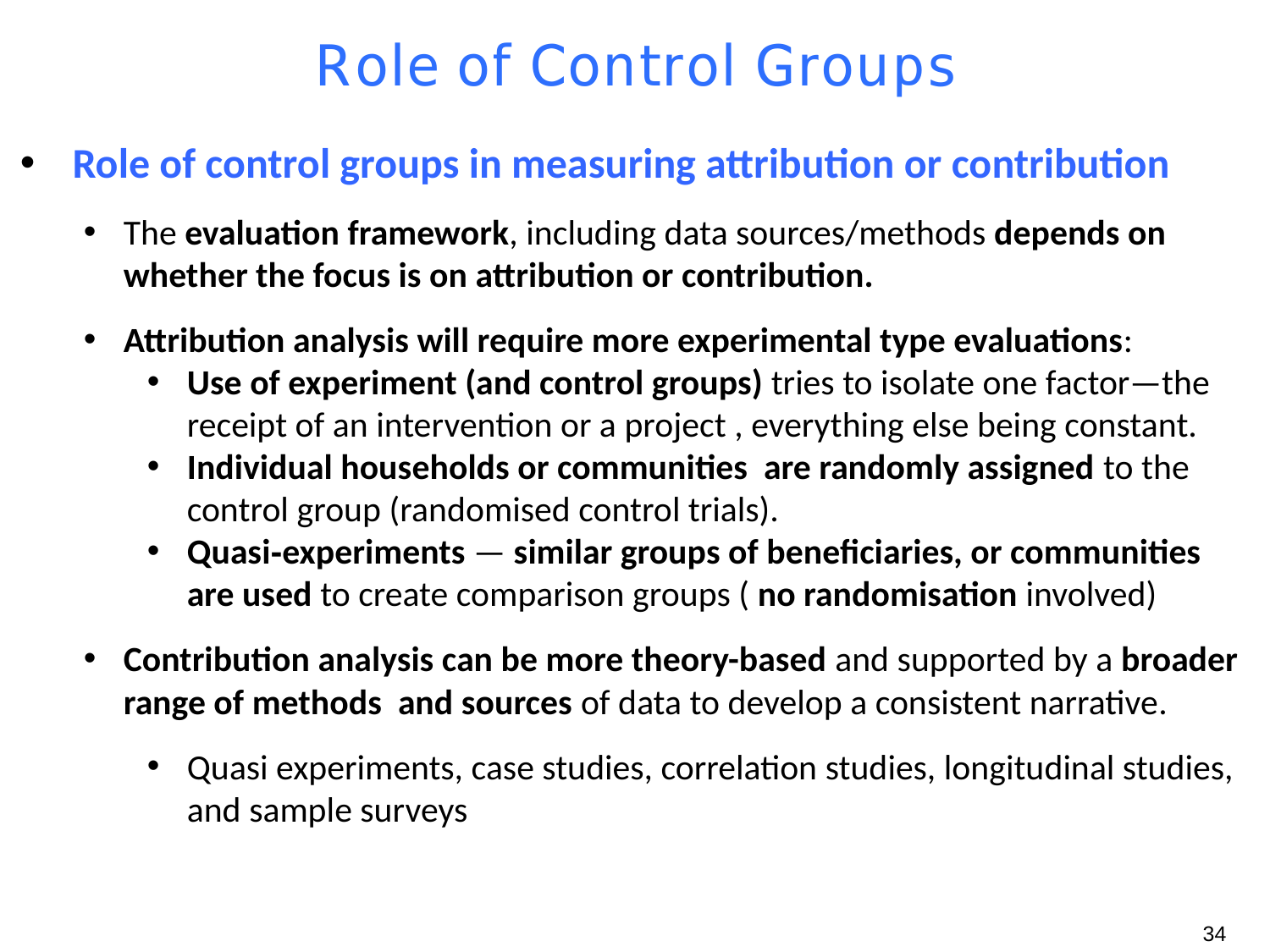

Role of Control Groups
Role of control groups in measuring attribution or contribution
The evaluation framework, including data sources/methods depends on whether the focus is on attribution or contribution.
Attribution analysis will require more experimental type evaluations:
Use of experiment (and control groups) tries to isolate one factor—the receipt of an intervention or a project , everything else being constant.
Individual households or communities  are randomly assigned to the control group (randomised control trials).
Quasi‐experiments — similar groups of beneficiaries, or communities are used to create comparison groups ( no randomisation involved)
Contribution analysis can be more theory-based and supported by a broader range of methods  and sources of data to develop a consistent narrative.
Quasi experiments, case studies, correlation studies, longitudinal studies, and sample surveys

34